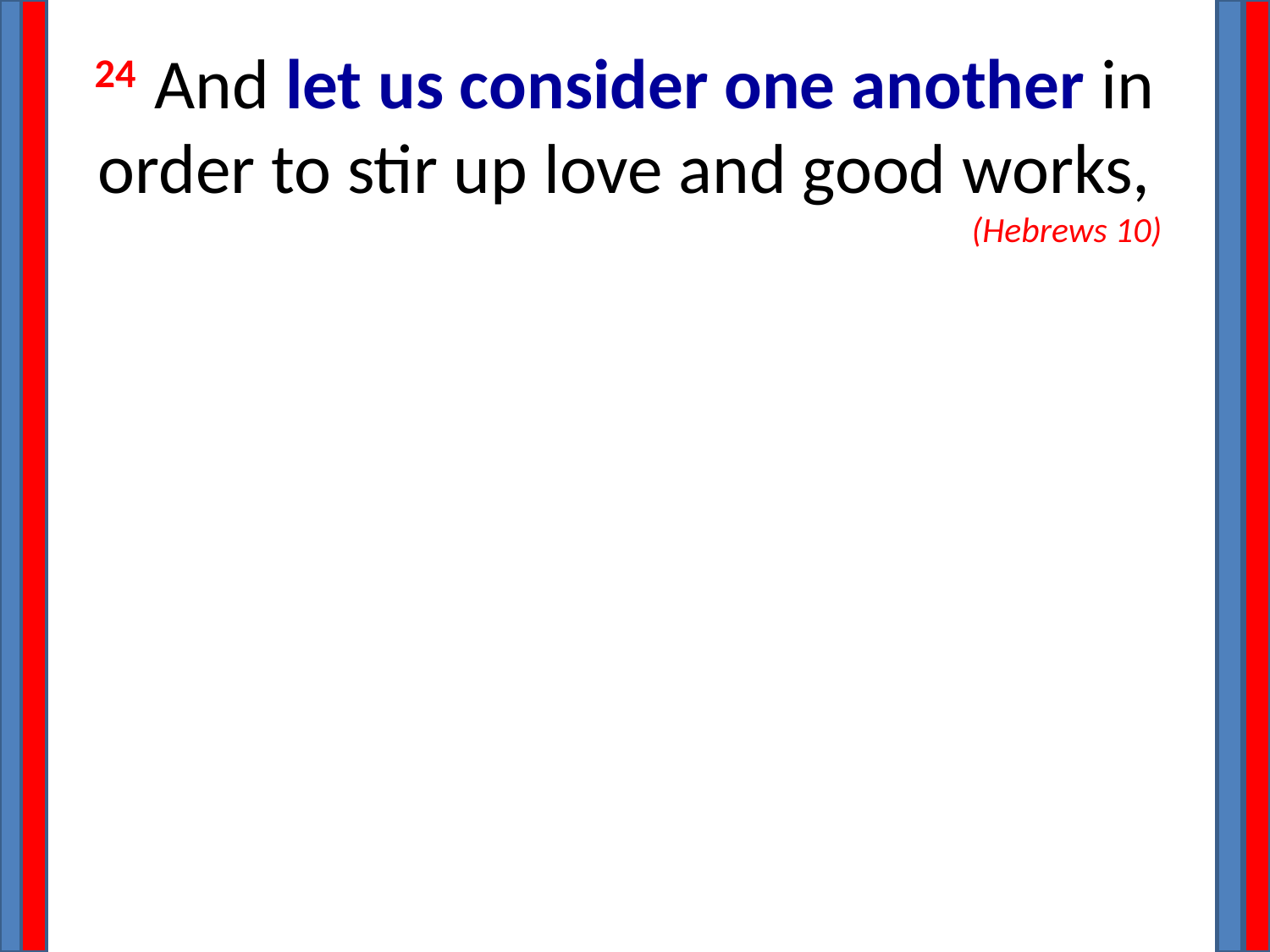

24  And let us consider one another in order to stir up love and good works,
(Hebrews 10)